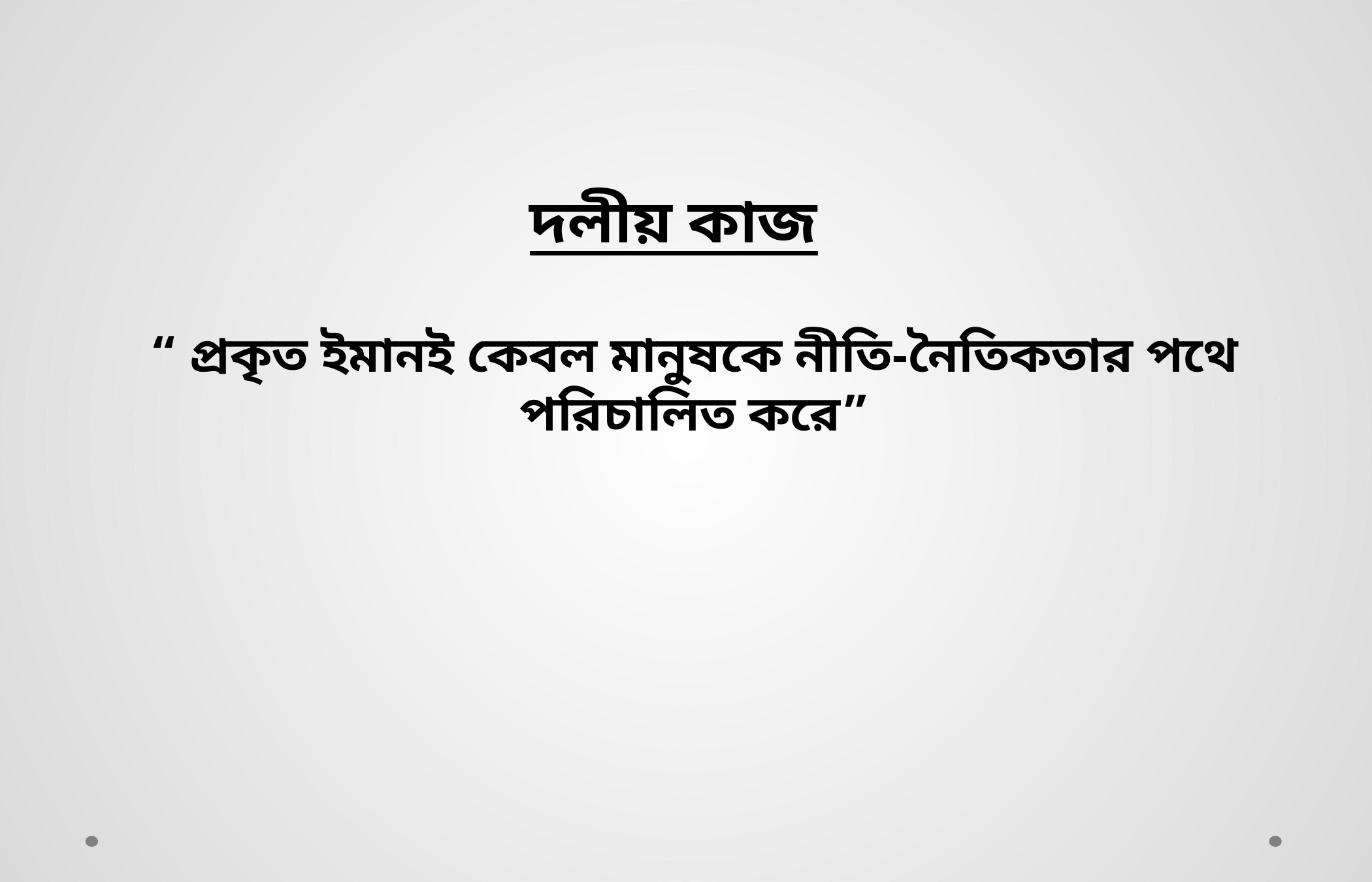

দলীয় কাজ
“ প্রকৃত ইমানই কেবল মানুষকে নীতি-নৈতিকতার পথে পরিচালিত করে”